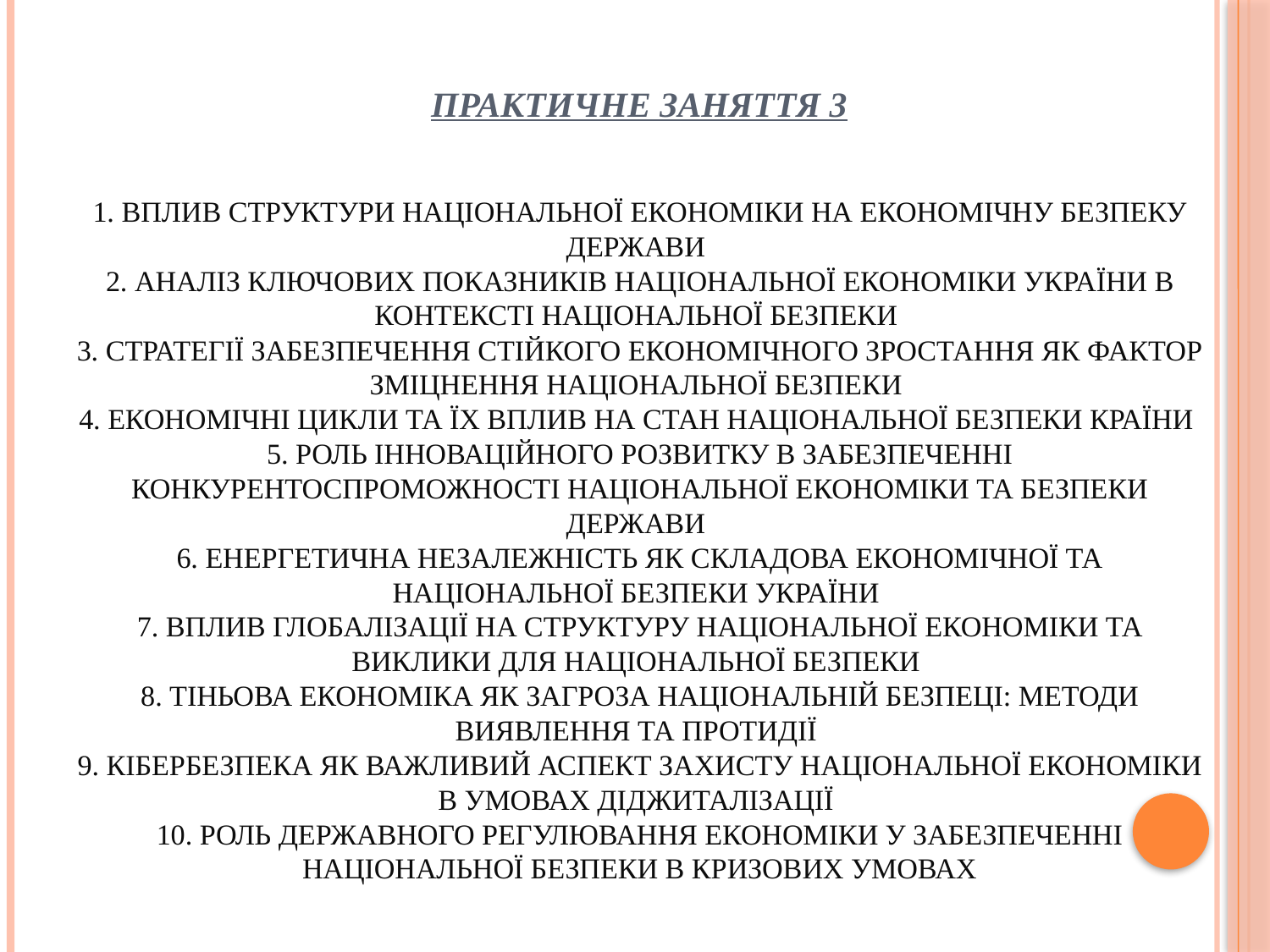

# Практичне заняття 3 1. Вплив структури національної економіки на економічну безпеку держави 2. Аналіз ключових показників національної економіки України в контексті національної безпеки 3. Стратегії забезпечення стійкого економічного зростання як фактор зміцнення національної безпеки 4. Економічні цикли та їх вплив на стан національної безпеки країни 5. Роль інноваційного розвитку в забезпеченні конкурентоспроможності національної економіки та безпеки держави 6. Енергетична незалежність як складова економічної та національної безпеки України 7. Вплив глобалізації на структуру національної економіки та виклики для національної безпеки 8. Тіньова економіка як загроза національній безпеці: методи виявлення та протидії 9. Кібербезпека як важливий аспект захисту національної економіки в умовах діджиталізації 10. Роль державного регулювання економіки у забезпеченні національної безпеки в кризових умовах